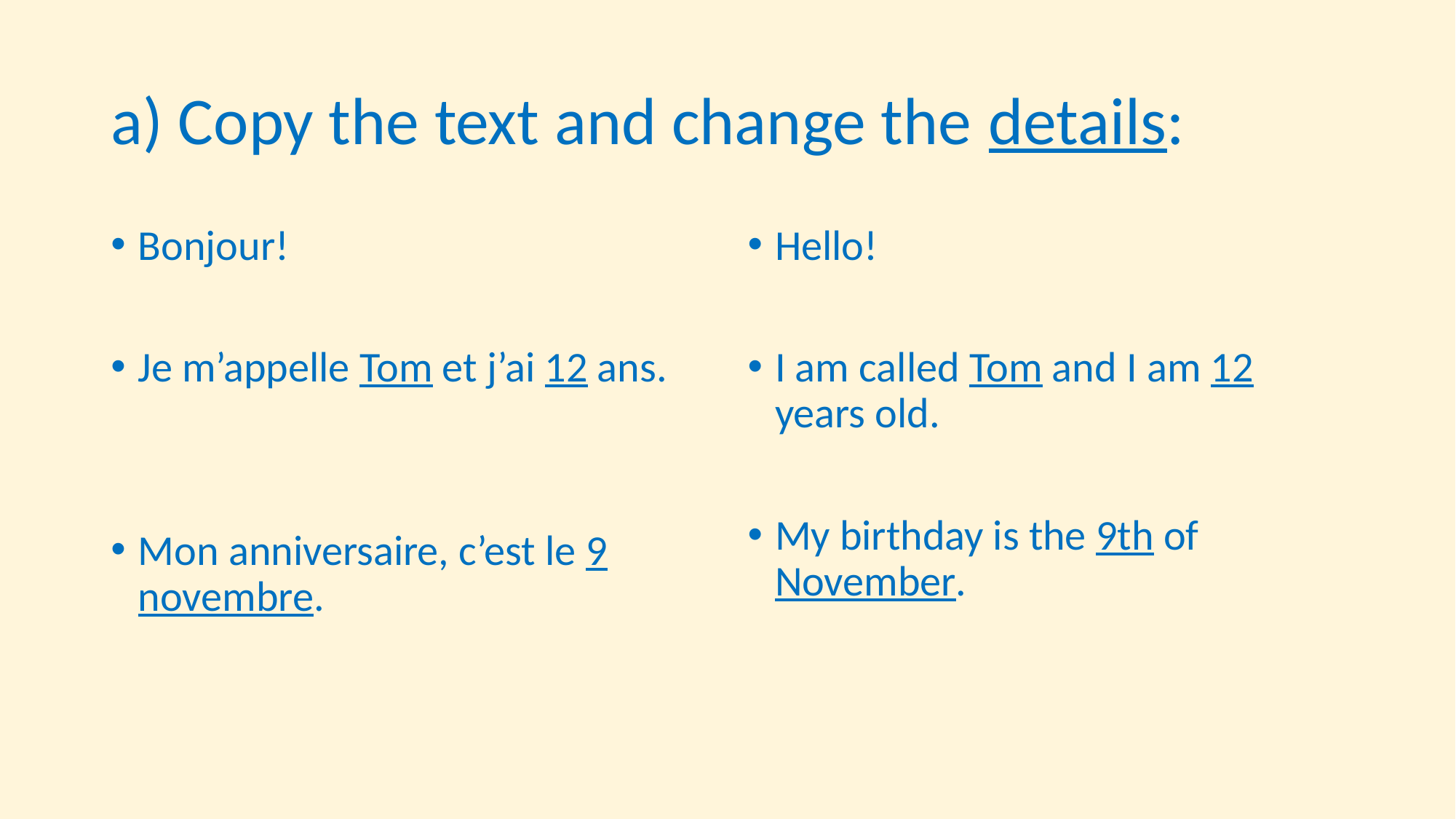

# a) Copy the text and change the details:
Bonjour!

Je m’appelle Tom et j’ai 12 ans.

Mon anniversaire, c’est le 9 novembre.
Hello!

I am called Tom and I am 12 years old.

My birthday is the 9th of November.